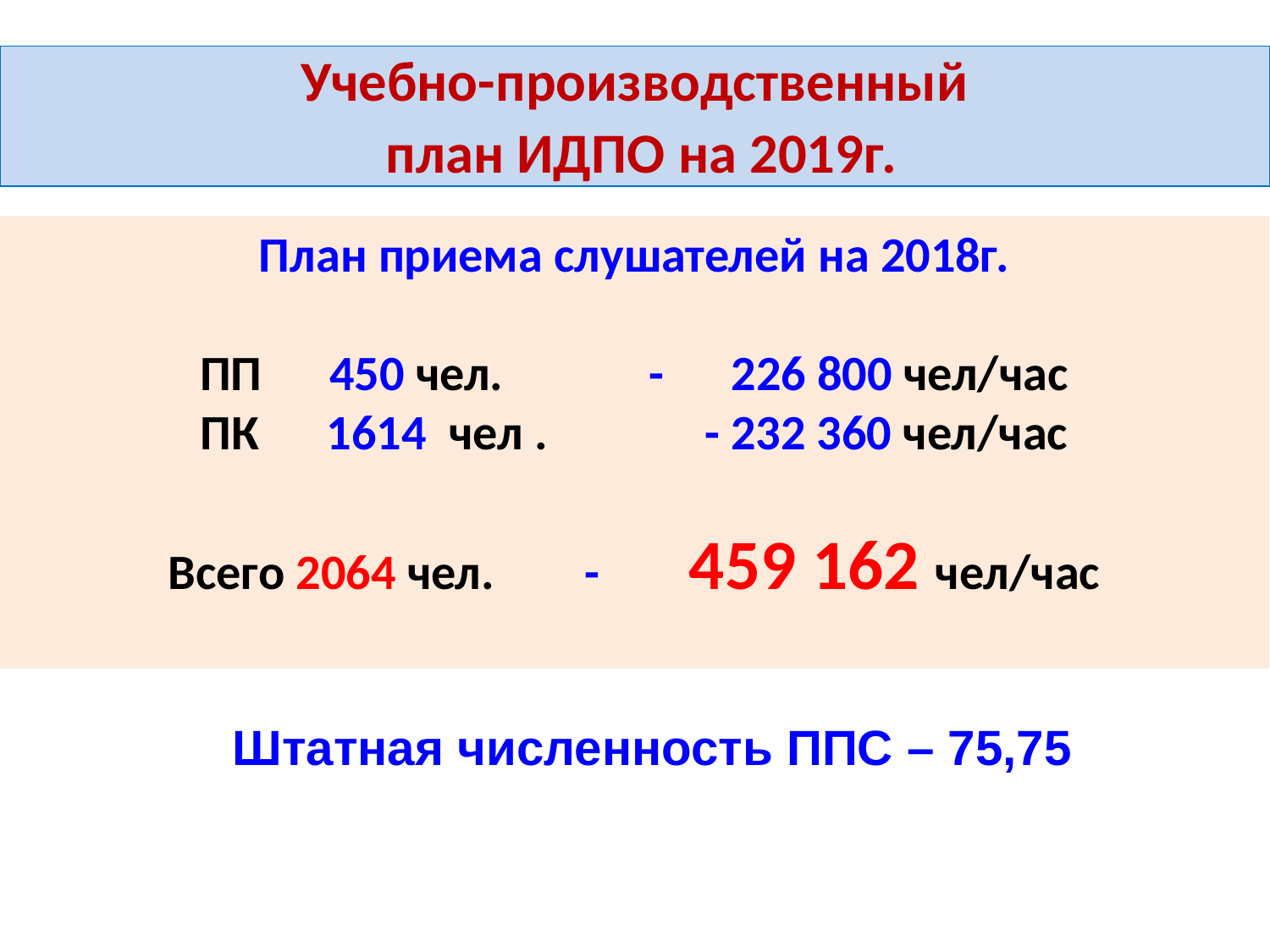

Учебно-производственный
 план ИДПО на 2019г.
План приема слушателей на 2018г.

ПП      450 чел.             -      226 800 чел/час
ПК      1614  чел .              - 232 360 чел/час

Всего 2064 чел.        -        459 162 чел/час

Штатная численность ППС – 75,75